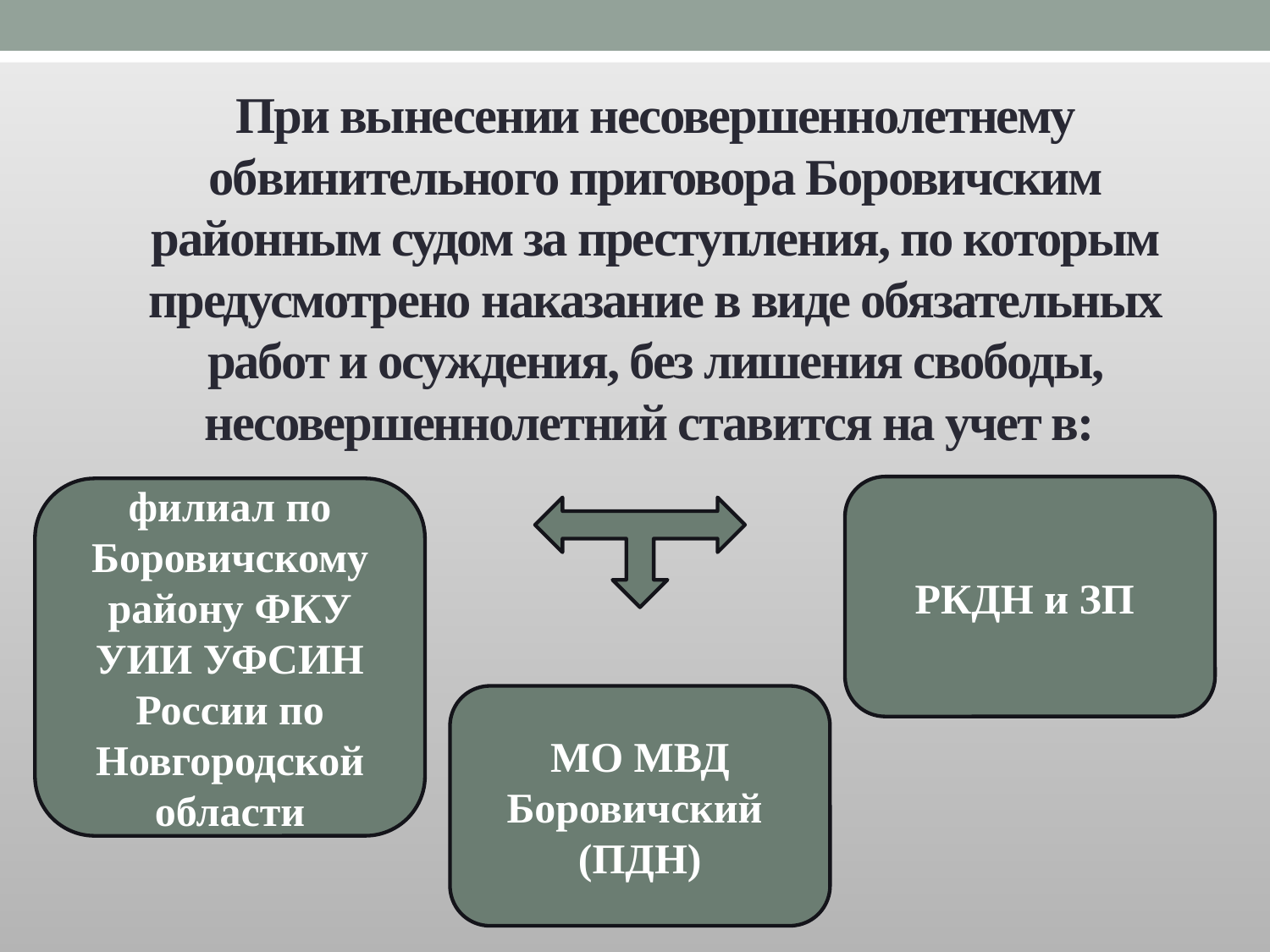

# При вынесении несовершеннолетнему обвинительного приговора Боровичским районным судом за преступления, по которым предусмотрено наказание в виде обязательных работ и осуждения, без лишения свободы, несовершеннолетний ставится на учет в:
РКДН и ЗП
филиал по Боровичскому району ФКУ УИИ УФСИН России по Новгородской области

МО МВД Боровичский
(ПДН)